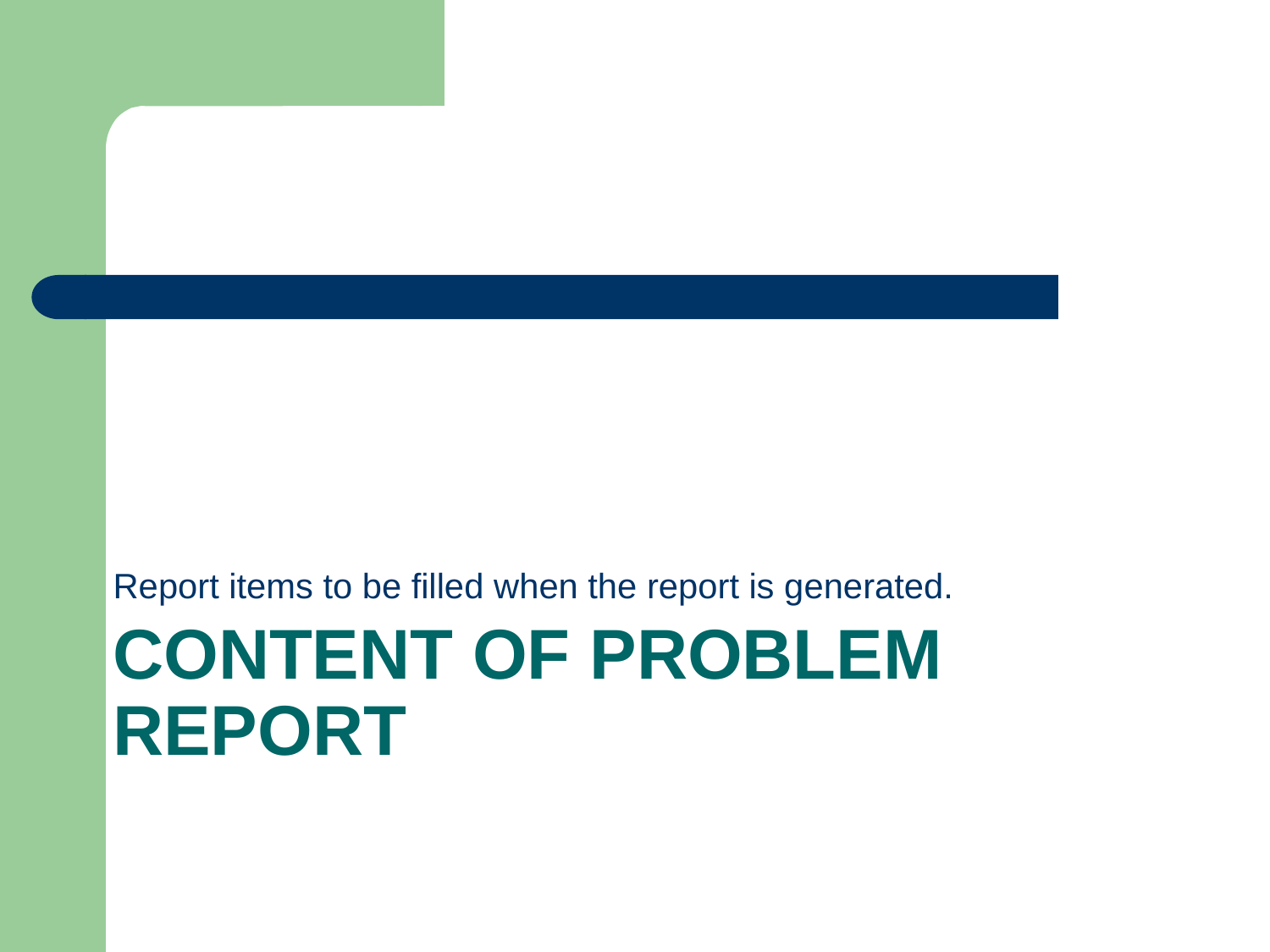

Report items to be filled when the report is generated.
# Content of Problem Report